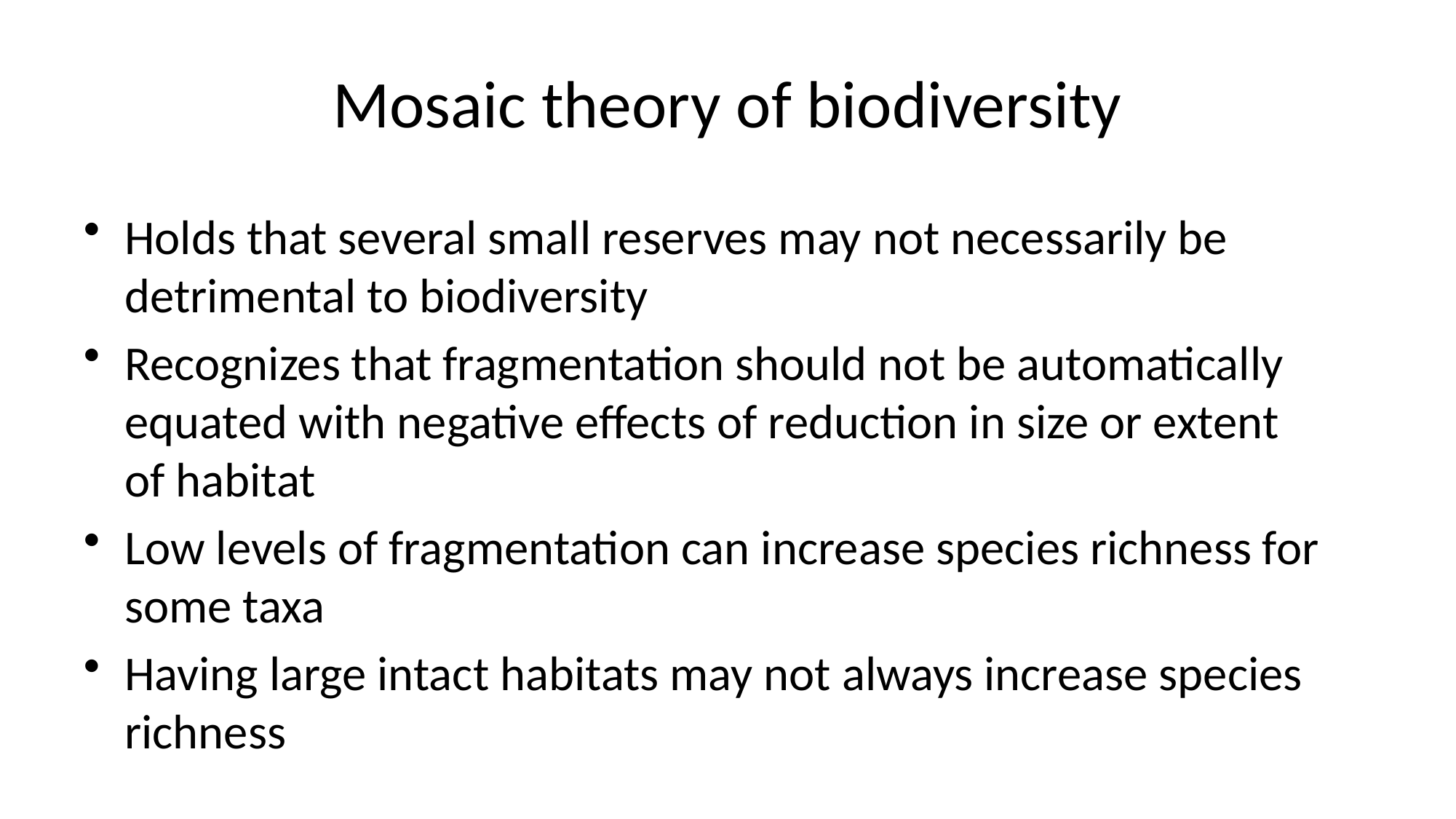

# Mosaic theory of biodiversity
Holds that several small reserves may not necessarily be detrimental to biodiversity
Recognizes that fragmentation should not be automatically equated with negative effects of reduction in size or extent of habitat
Low levels of fragmentation can increase species richness for some taxa
Having large intact habitats may not always increase species richness